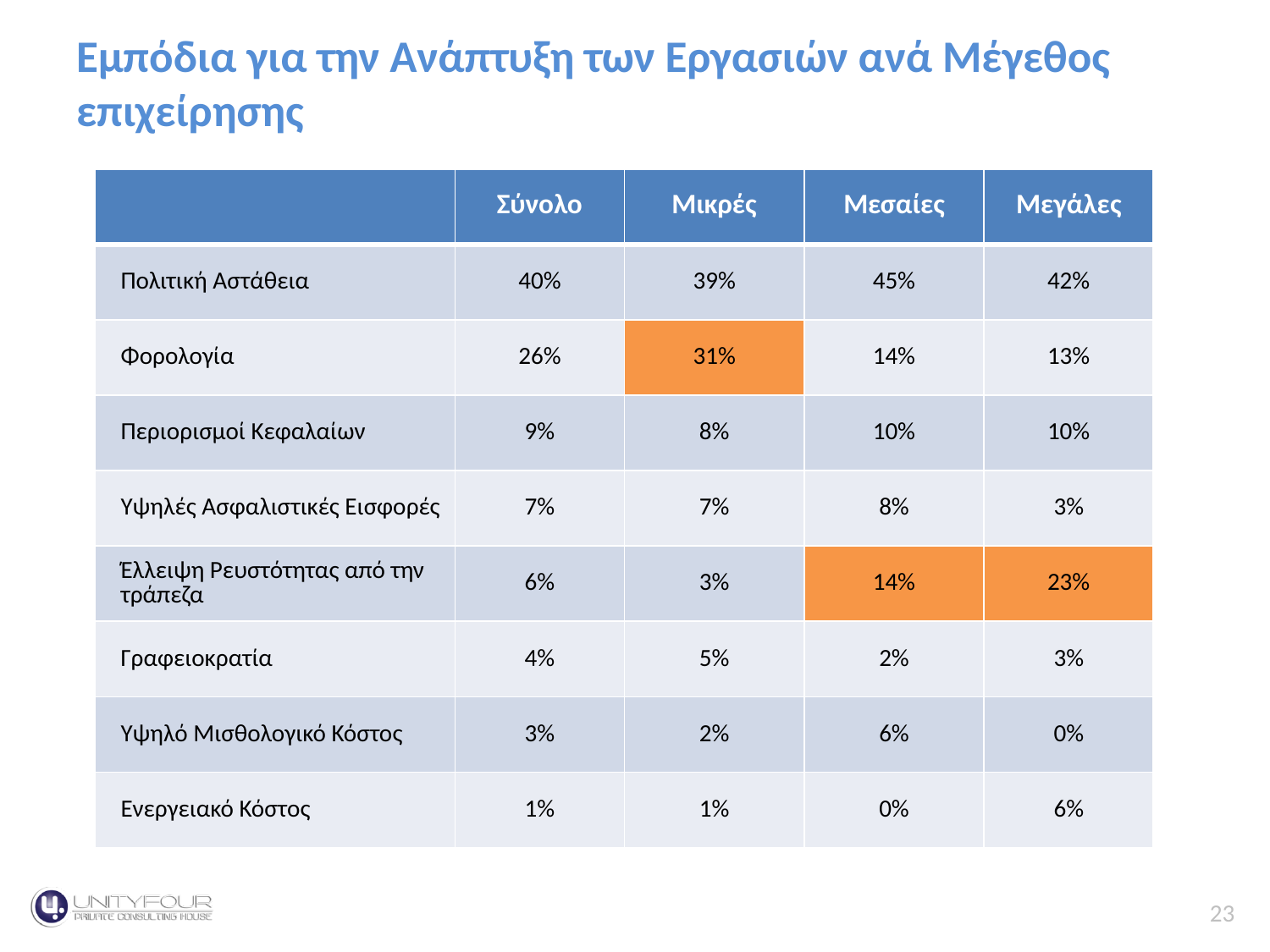

Εμπόδια για την Ανάπτυξη των Εργασιών ανά Μέγεθος επιχείρησηςContext
# Κύκλος Εργασιών
|  | Σύνολο | Μικρές | Μεσαίες | Μεγάλες |
| --- | --- | --- | --- | --- |
| Πολιτική Αστάθεια | 40% | 39% | 45% | 42% |
| Φορολογία | 26% | 31% | 14% | 13% |
| Περιορισμοί Κεφαλαίων | 9% | 8% | 10% | 10% |
| Υψηλές Ασφαλιστικές Εισφορές | 7% | 7% | 8% | 3% |
| Έλλειψη Ρευστότητας από την τράπεζα | 6% | 3% | 14% | 23% |
| Γραφειοκρατία | 4% | 5% | 2% | 3% |
| Υψηλό Μισθολογικό Κόστος | 3% | 2% | 6% | 0% |
| Ενεργειακό Κόστος | 1% | 1% | 0% | 6% |